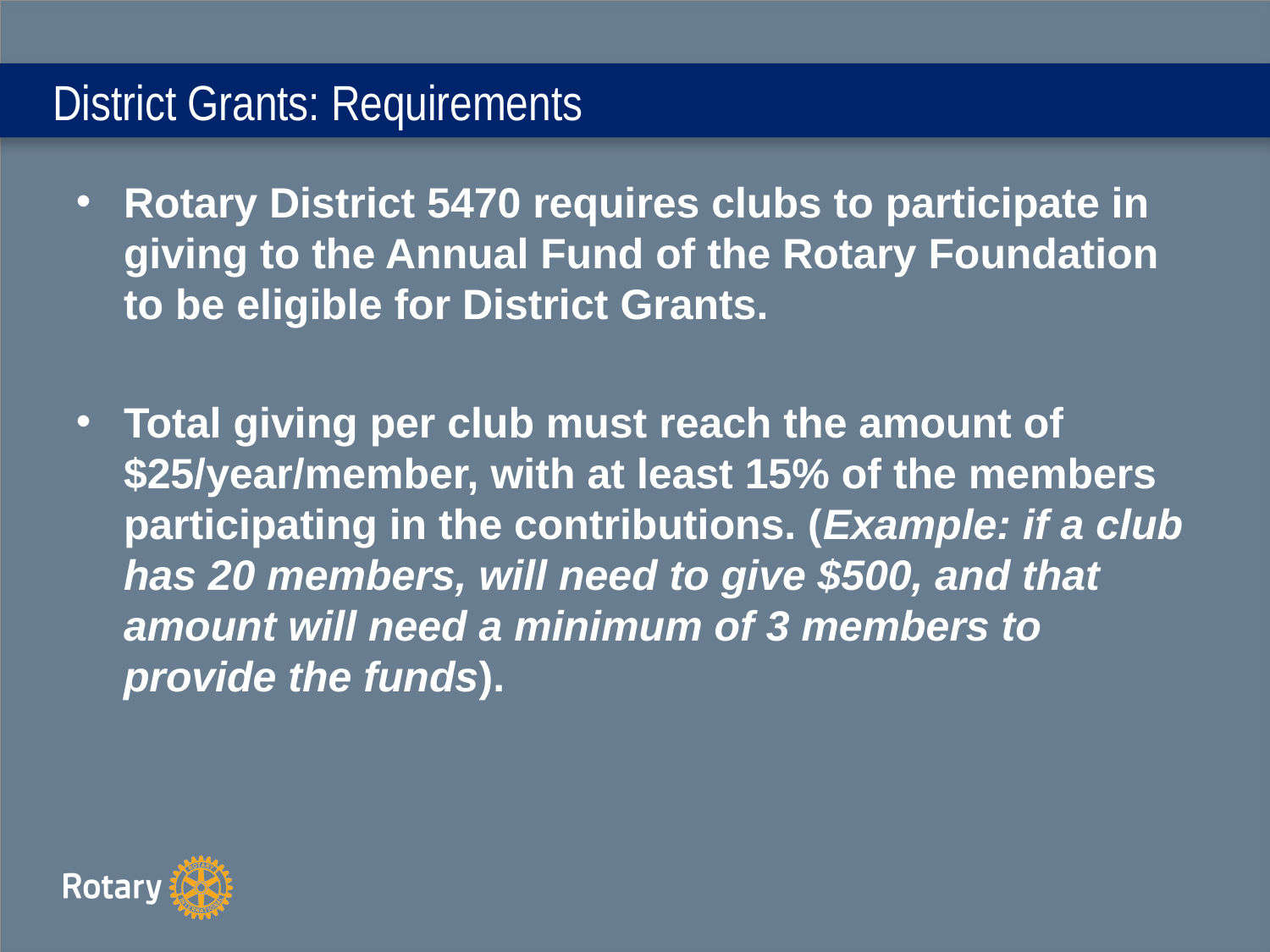

# District Grants: Requirements
Rotary District 5470 requires clubs to participate in giving to the Annual Fund of the Rotary Foundation to be eligible for District Grants.

Total giving per club must reach the amount of $25/year/member, with at least 15% of the members participating in the contributions. (Example: if a club has 20 members, will need to give $500, and that amount will need a minimum of 3 members to provide the funds).